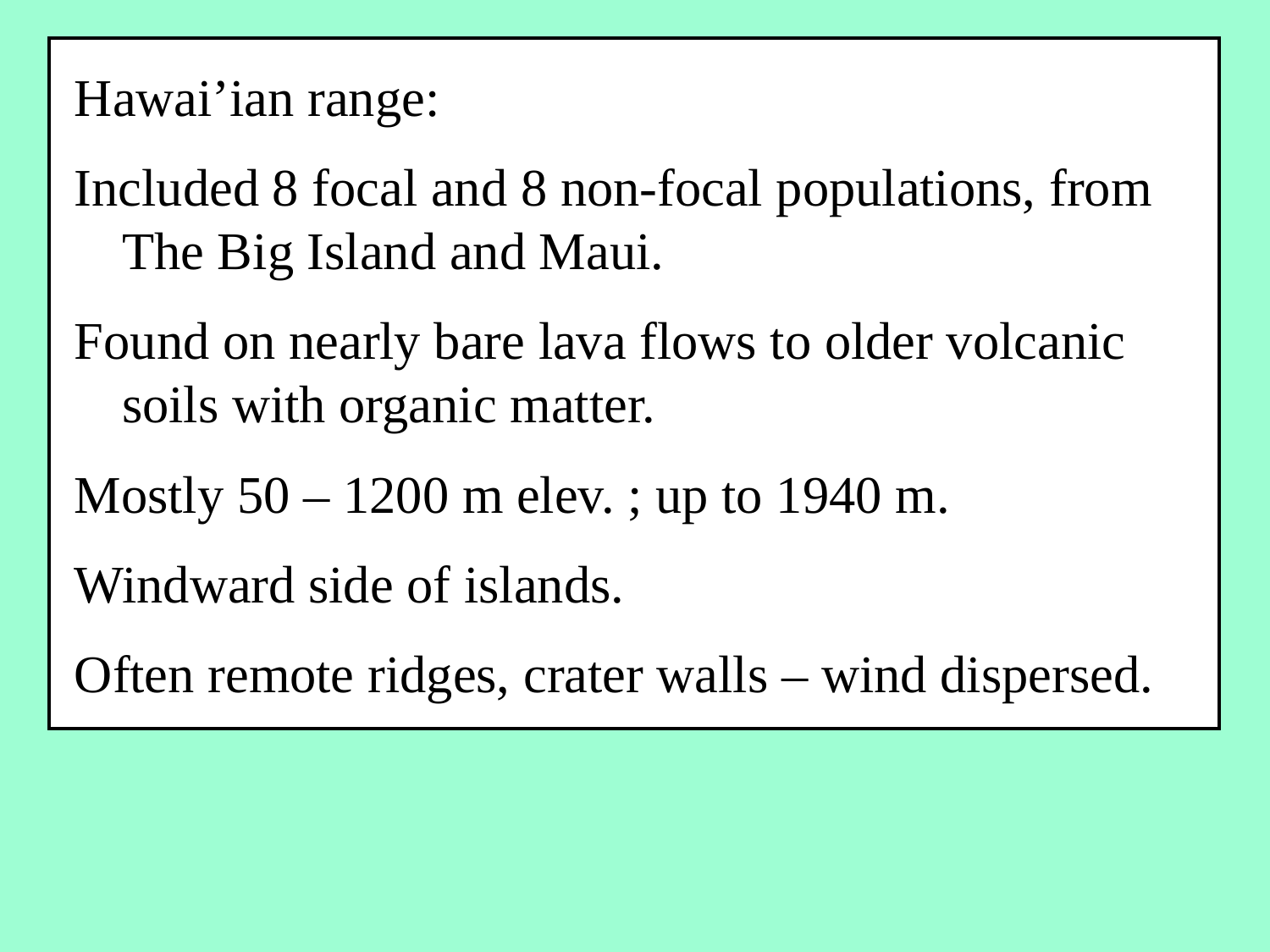

Hawai’ian range:
Included 8 focal and 8 non-focal populations, from The Big Island and Maui.
Found on nearly bare lava flows to older volcanic soils with organic matter.
Mostly 50 – 1200 m elev. ; up to 1940 m.
Windward side of islands.
Often remote ridges, crater walls – wind dispersed.